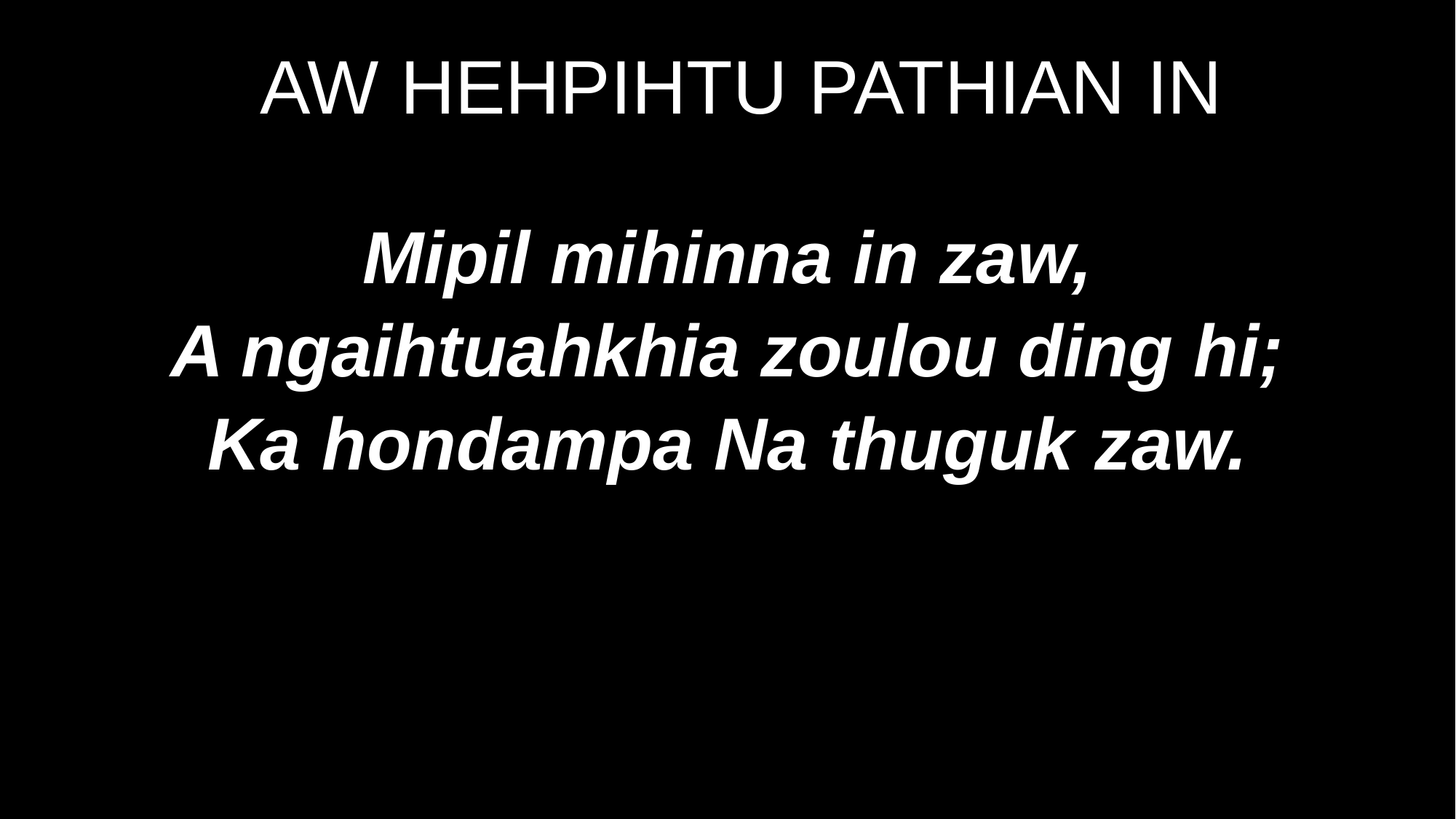

AW HEHPIHTU PATHIAN IN
Mipil mihinna in zaw,
A ngaihtuahkhia zoulou ding hi;
Ka hondampa Na thuguk zaw.